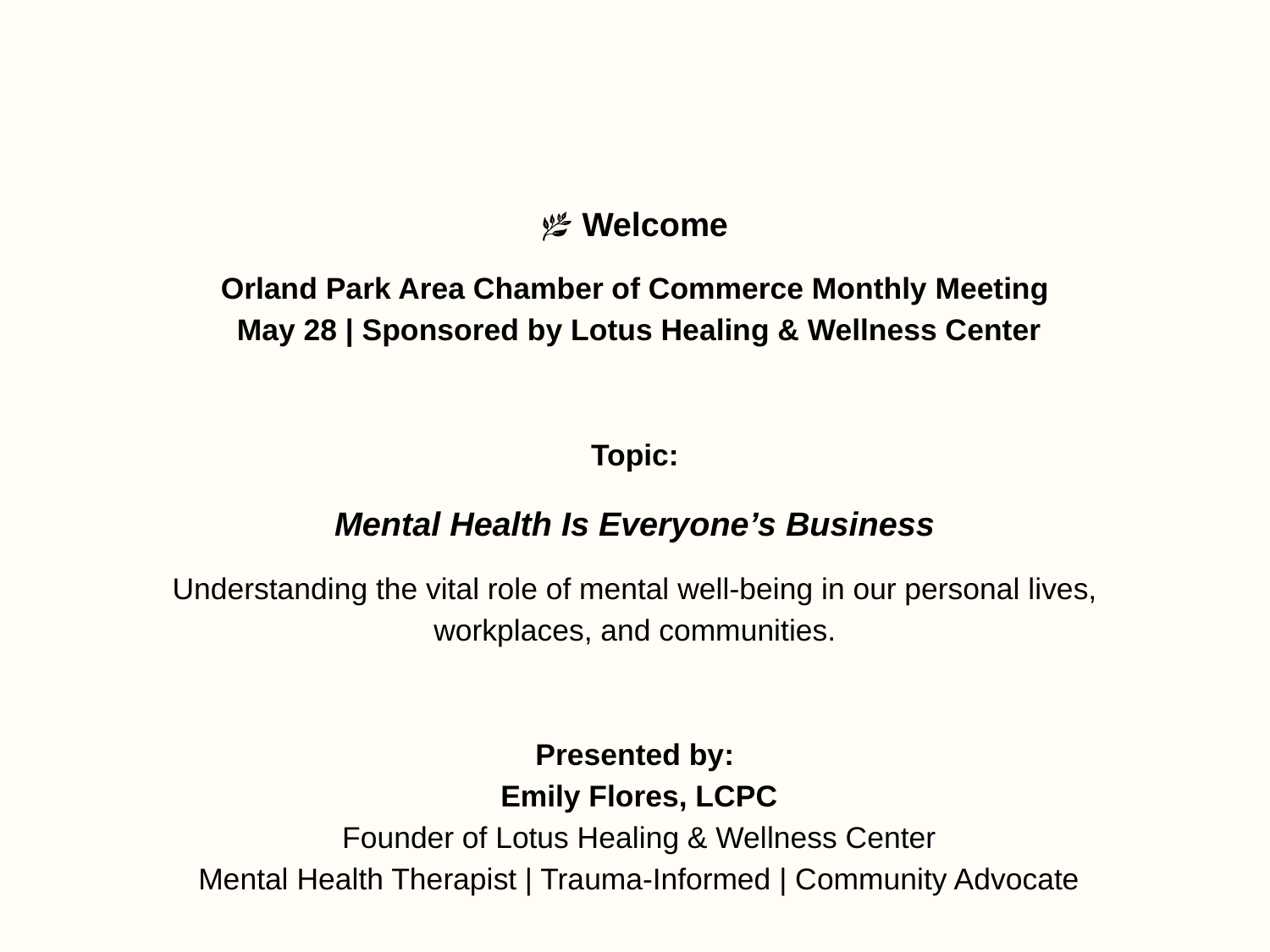

🌿 Welcome
Orland Park Area Chamber of Commerce Monthly Meeting
 May 28 | Sponsored by Lotus Healing & Wellness Center

Topic:
Mental Health Is Everyone’s Business
Understanding the vital role of mental well-being in our personal lives, workplaces, and communities.

Presented by:
 Emily Flores, LCPC
 Founder of Lotus Healing & Wellness Center
 Mental Health Therapist | Trauma-Informed | Community Advocate